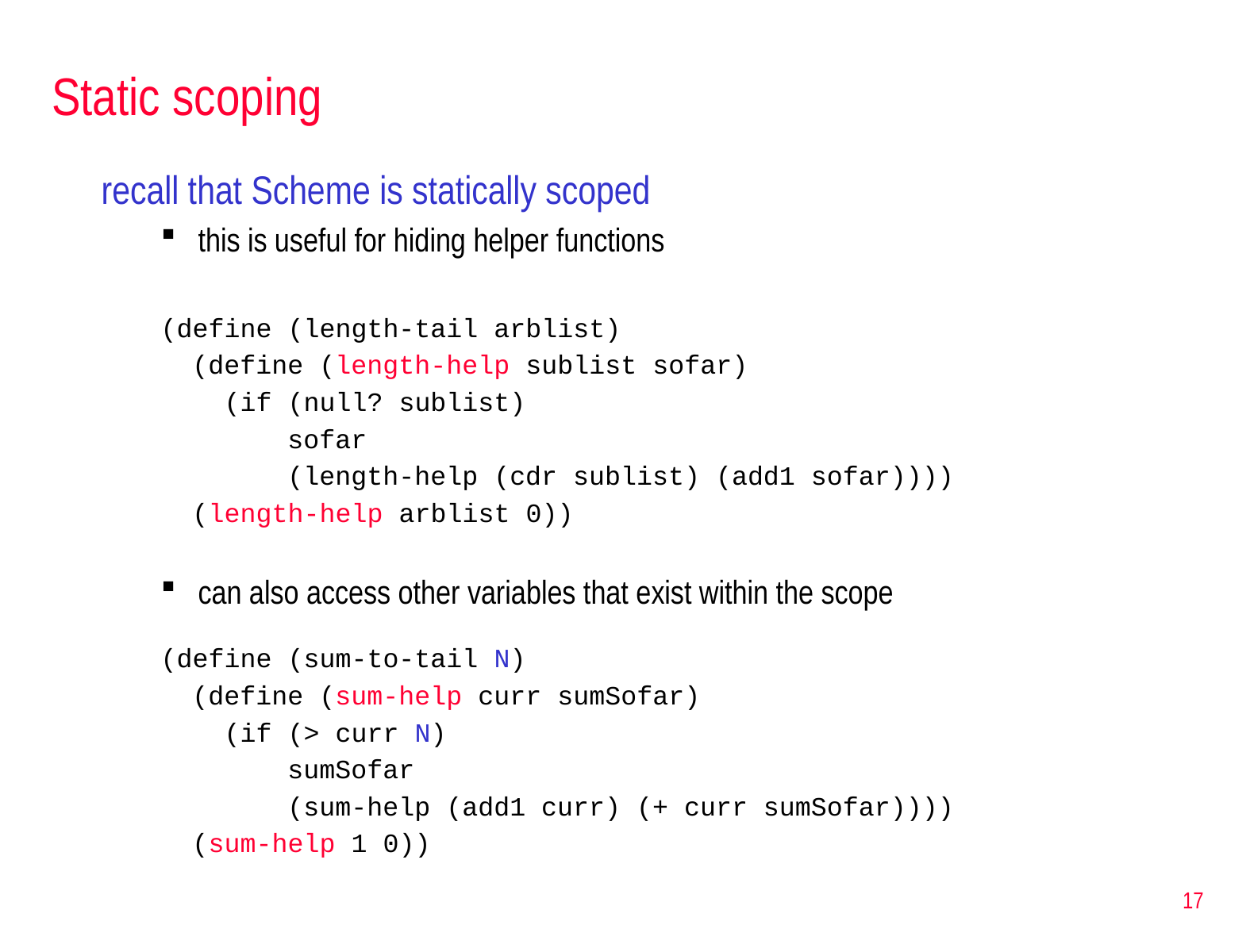

# Static scoping
recall that Scheme is statically scoped
this is useful for hiding helper functions

(define (length-tail arblist)
  (define (length-help sublist sofar)
    (if (null? sublist)
        sofar
        (length-help (cdr sublist) (add1 sofar))))
  (length-help arblist 0))

can also access other variables that exist within the scope

(define (sum-to-tail N)
  (define (sum-help curr sumSofar)
    (if (> curr N)
        sumSofar
        (sum-help (add1 curr) (+ curr sumSofar))))
  (sum-help 1 0))
17